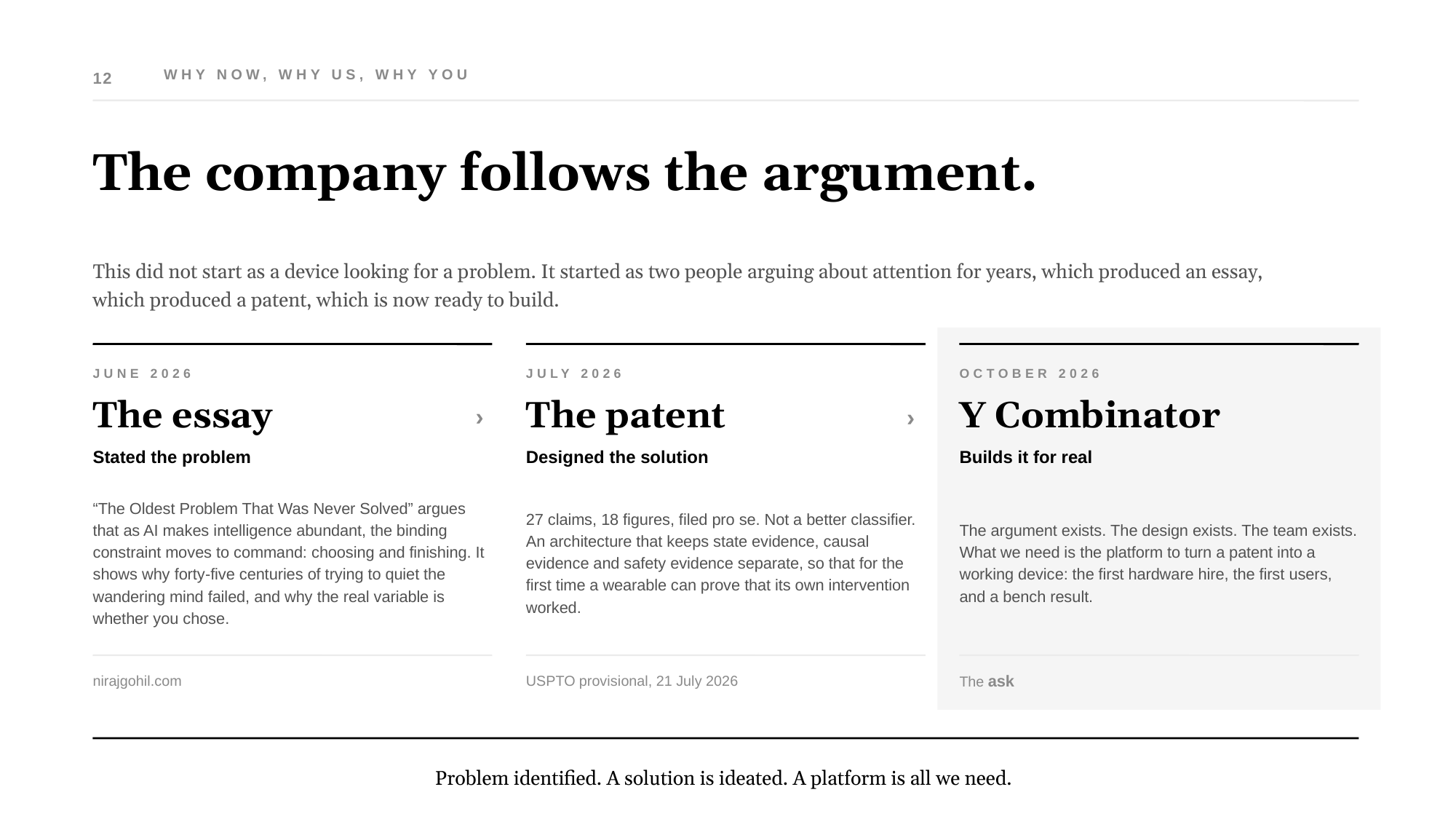

12
WHY NOW, WHY US, WHY YOU

The company follows the argument.
This did not start as a device looking for a problem. It started as two people arguing about attention for years, which produced an essay, which produced a patent, which is now ready to build.

JUNE 2026
JULY 2026
OCTOBER 2026
The essay
The patent
Y Combinator
›
›
›
Stated the problem
Designed the solution
Builds it for real
“The Oldest Problem That Was Never Solved” argues that as AI makes intelligence abundant, the binding constraint moves to command: choosing and finishing. It shows why forty-five centuries of trying to quiet the wandering mind failed, and why the real variable is whether you chose.
27 claims, 18 figures, filed pro se. Not a better classifier. An architecture that keeps state evidence, causal evidence and safety evidence separate, so that for the first time a wearable can prove that its own intervention worked.
The argument exists. The design exists. The team exists. What we need is the platform to turn a patent into a working device: the first hardware hire, the first users, and a bench result.

nirajgohil.com
USPTO provisional, 21 July 2026
The ask

Problem identified. A solution is ideated. A platform is all we need.